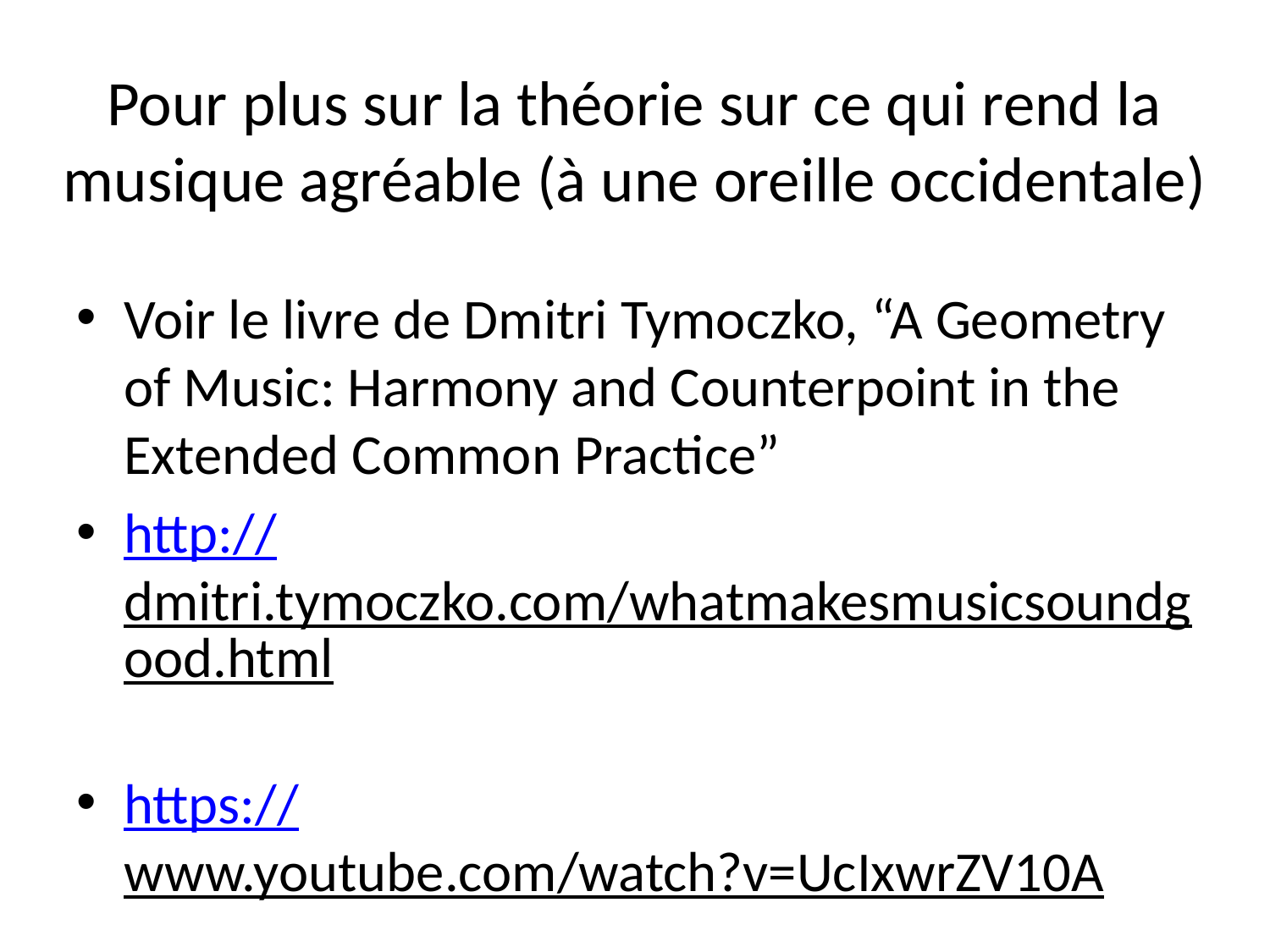

# Pour plus sur la théorie sur ce qui rend la musique agréable (à une oreille occidentale)
Voir le livre de Dmitri Tymoczko, “A Geometry of Music: Harmony and Counterpoint in the Extended Common Practice”
http://dmitri.tymoczko.com/whatmakesmusicsoundgood.html
https://www.youtube.com/watch?v=UcIxwrZV10A